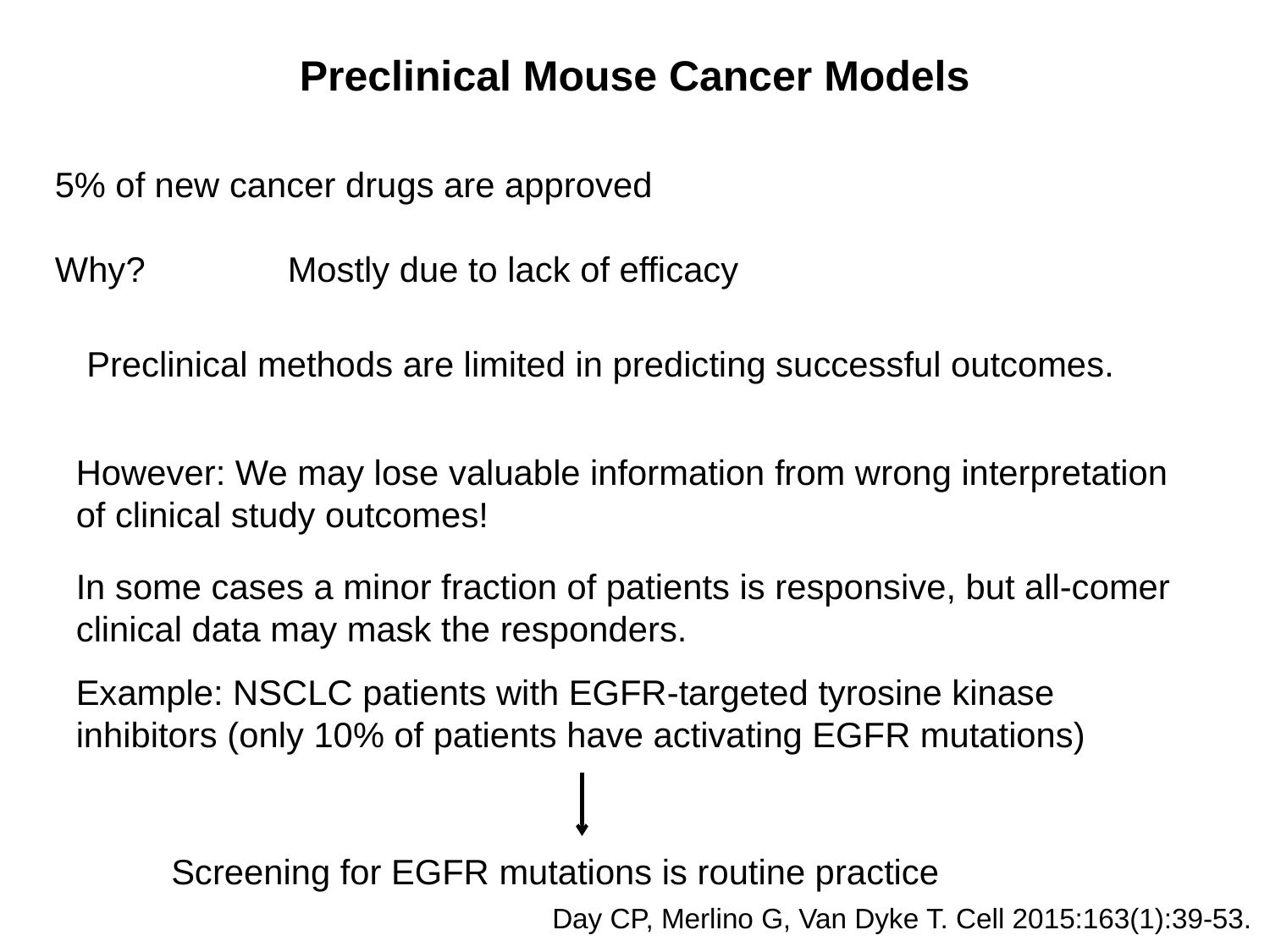

Preclinical Mouse Cancer Models
5% of new cancer drugs are approved
Why?
Mostly due to lack of efficacy
Preclinical methods are limited in predicting successful outcomes.
However: We may lose valuable information from wrong interpretation of clinical study outcomes!
In some cases a minor fraction of patients is responsive, but all-comer clinical data may mask the responders.
Example: NSCLC patients with EGFR-targeted tyrosine kinase inhibitors (only 10% of patients have activating EGFR mutations)
Screening for EGFR mutations is routine practice
Day CP, Merlino G, Van Dyke T. Cell 2015:163(1):39-53.